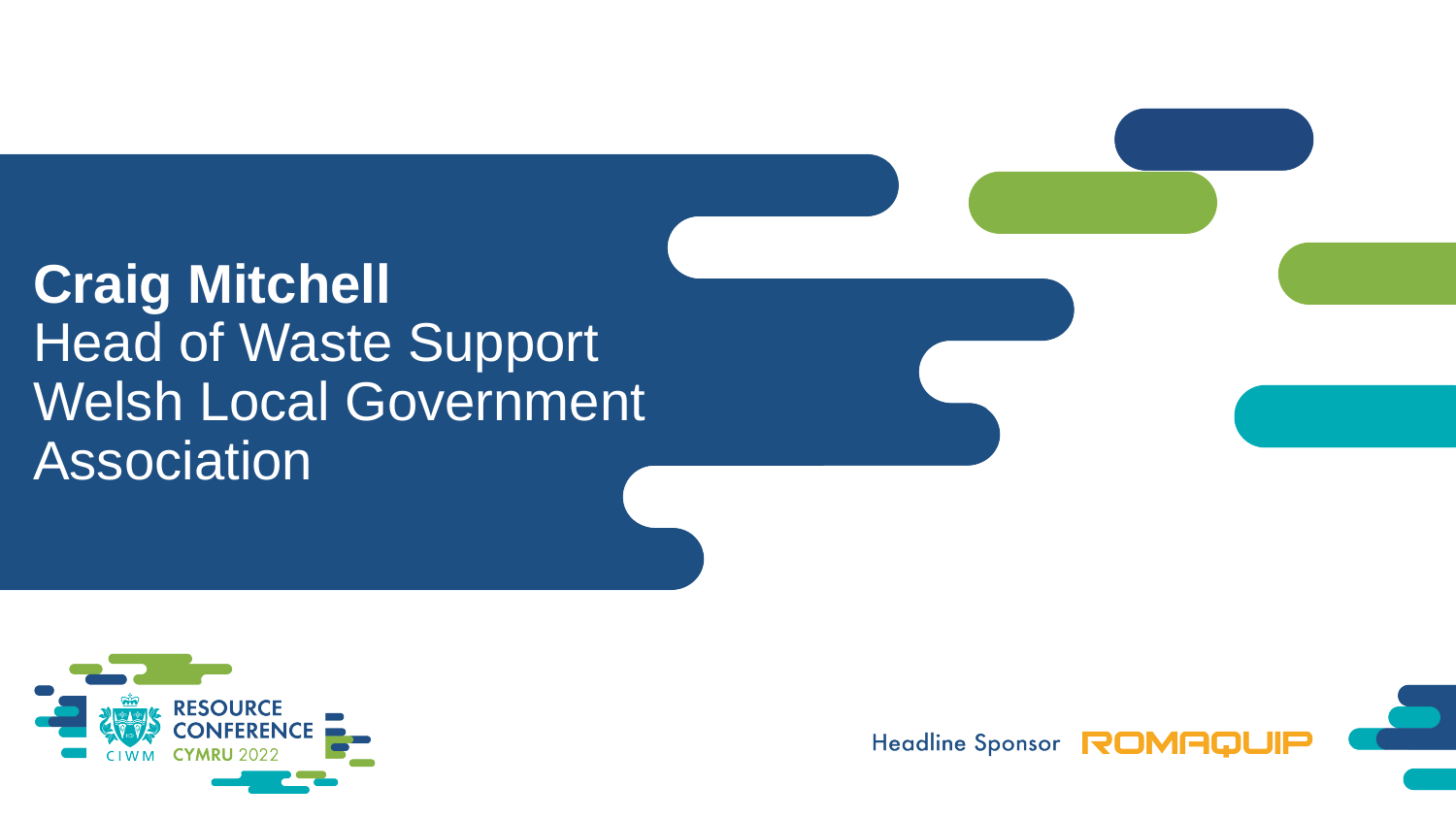

# Craig Mitchell Head of Waste Support Welsh Local Government Association